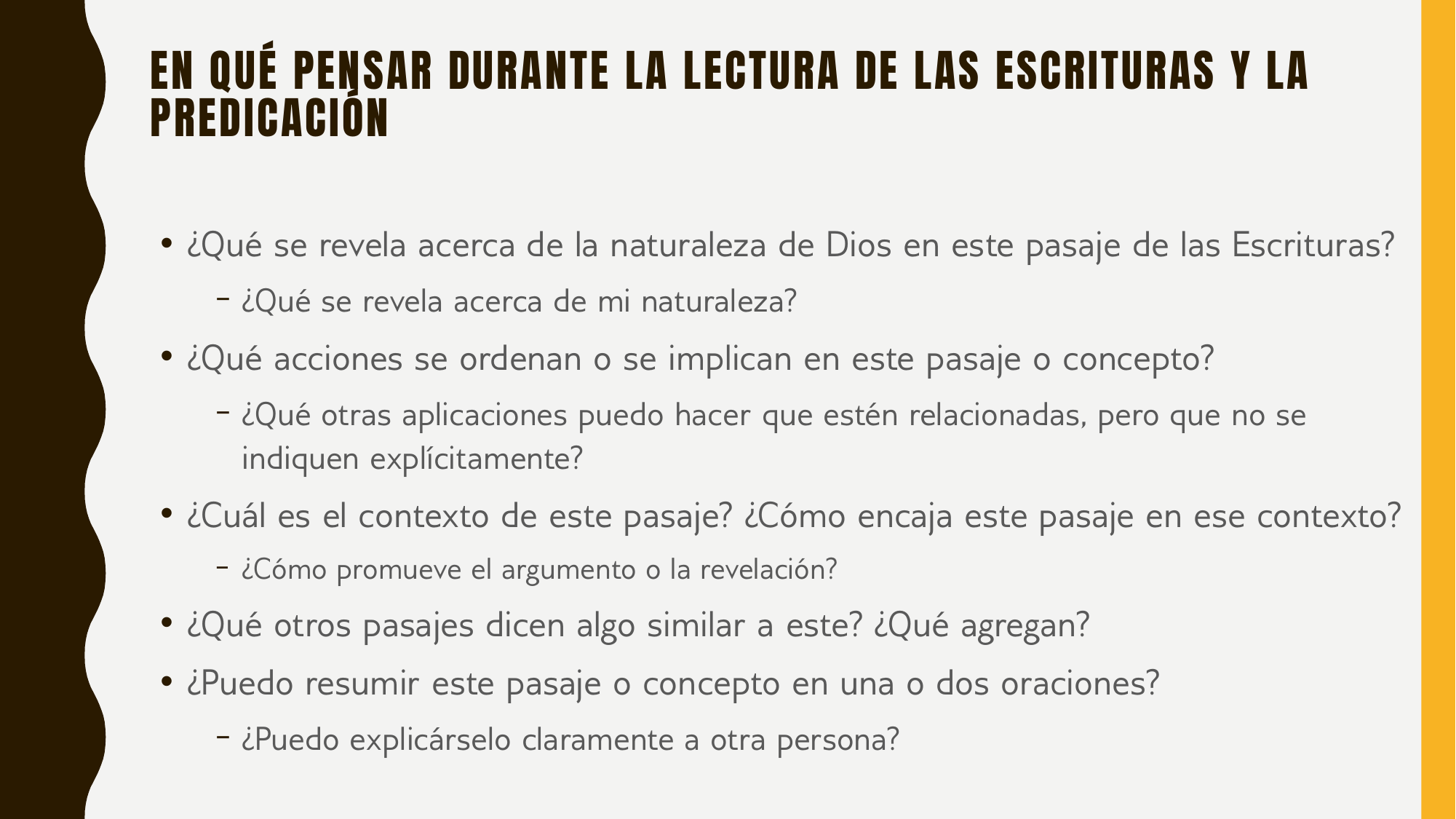

# En qué pensar durante la lectura de las Escrituras y la predicación
¿Qué se revela acerca de la naturaleza de Dios en este pasaje de las Escrituras?
¿Qué se revela acerca de mi naturaleza?
¿Qué acciones se ordenan o se implican en este pasaje o concepto?
¿Qué otras aplicaciones puedo hacer que estén relacionadas, pero que no se indiquen explícitamente?
¿Cuál es el contexto de este pasaje? ¿Cómo encaja este pasaje en ese contexto?
¿Cómo promueve el argumento o la revelación?
¿Qué otros pasajes dicen algo similar a este? ¿Qué agregan?
¿Puedo resumir este pasaje o concepto en una o dos oraciones?
¿Puedo explicárselo claramente a otra persona?